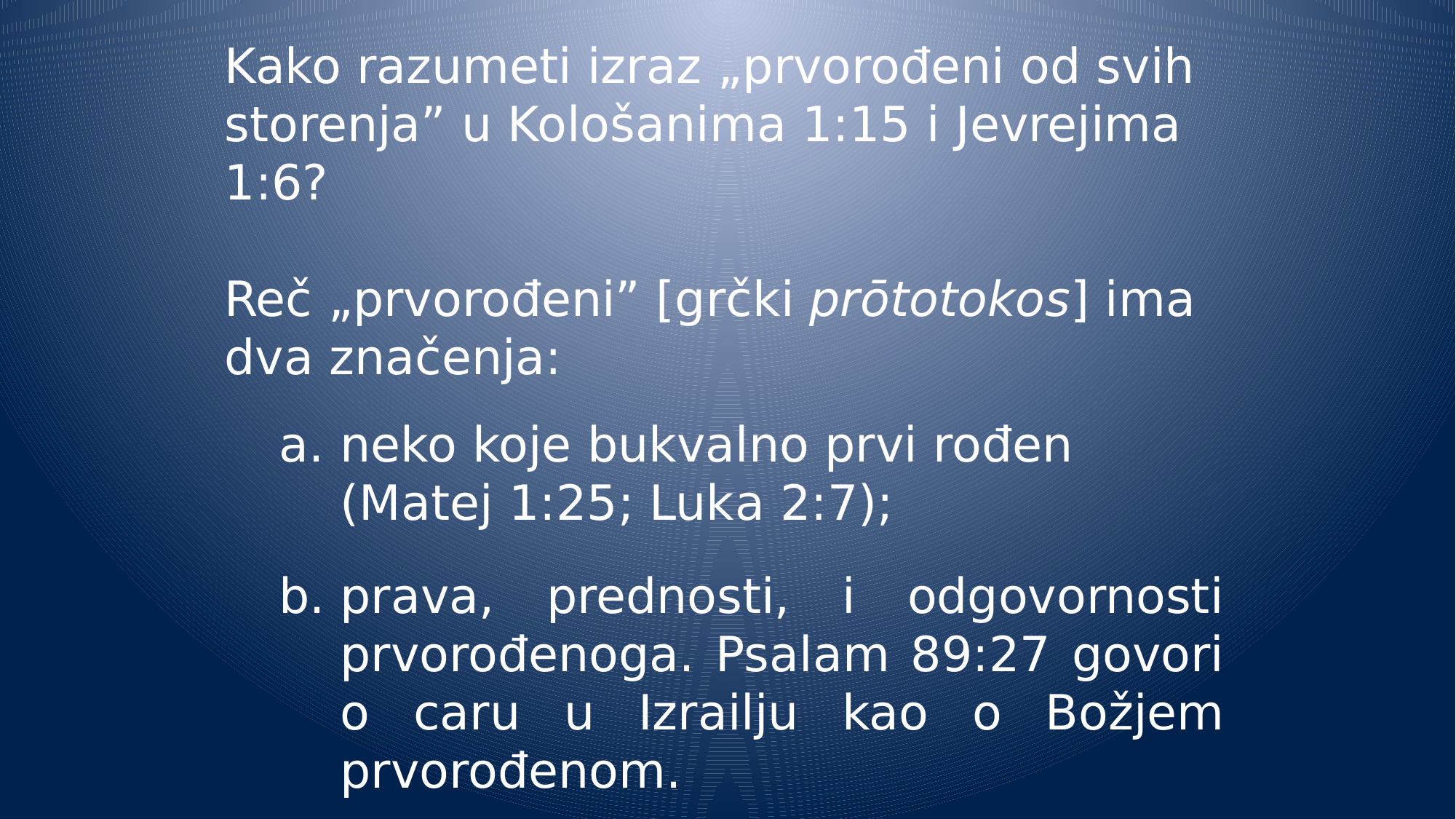

Kako razumeti izraz „prvorođeni od svih storenja” u Kološanima 1:15 i Jevrejima 1:6?

Reč „prvorođeni” [grčki prōtotokos] ima dva značenja:

neko koje bukvalno prvi rođen (Matej 1:25; Luka 2:7);

prava, prednosti, i odgovornosti prvorođenoga. Psalam 89:27 govori o caru u Izrailju kao o Božjem prvorođenom.